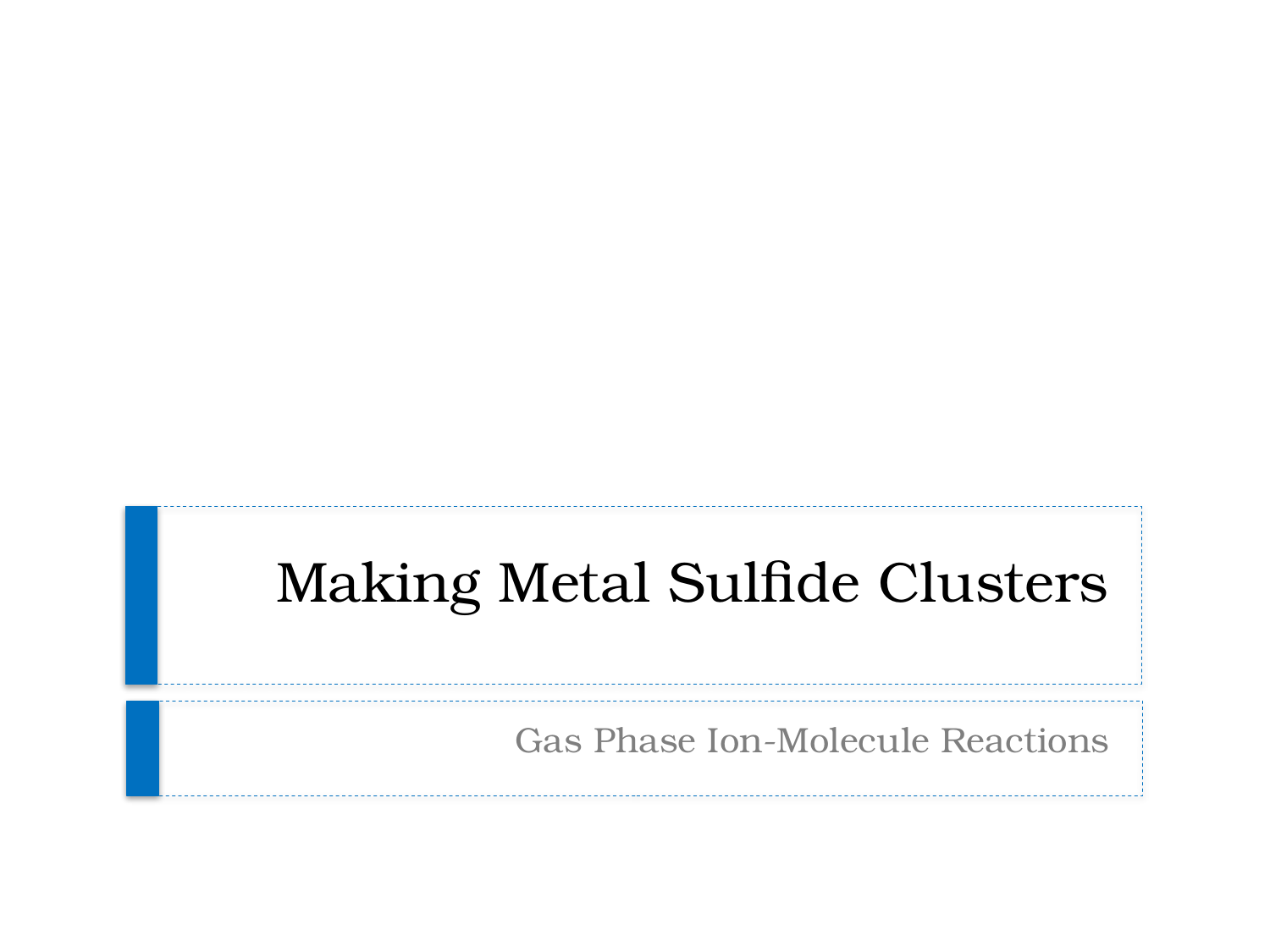

# Making Metal Sulfide Clusters
Gas Phase Ion-Molecule Reactions